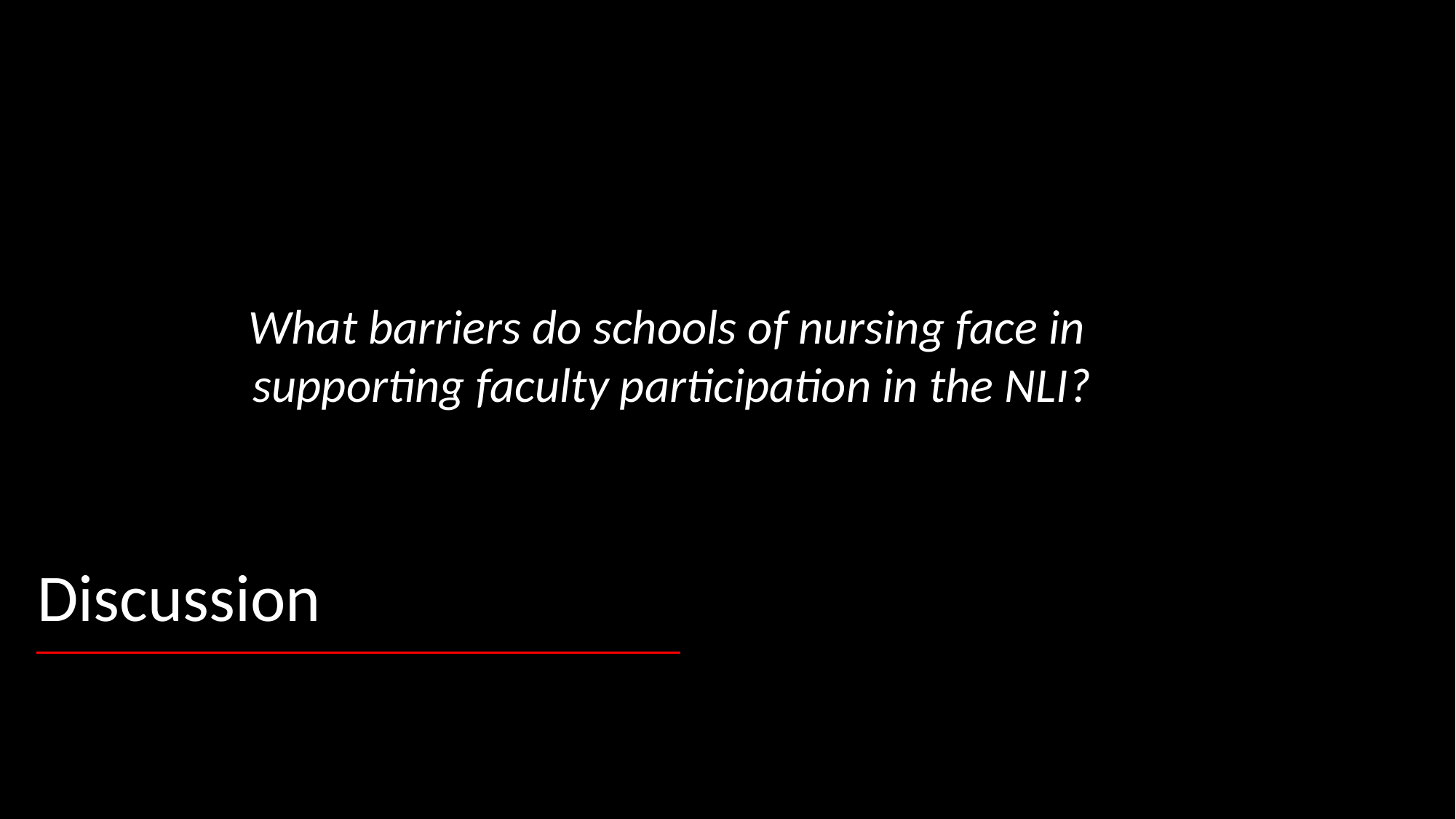

What barriers do schools of nursing face in
supporting faculty participation in the NLI?
# Discussion